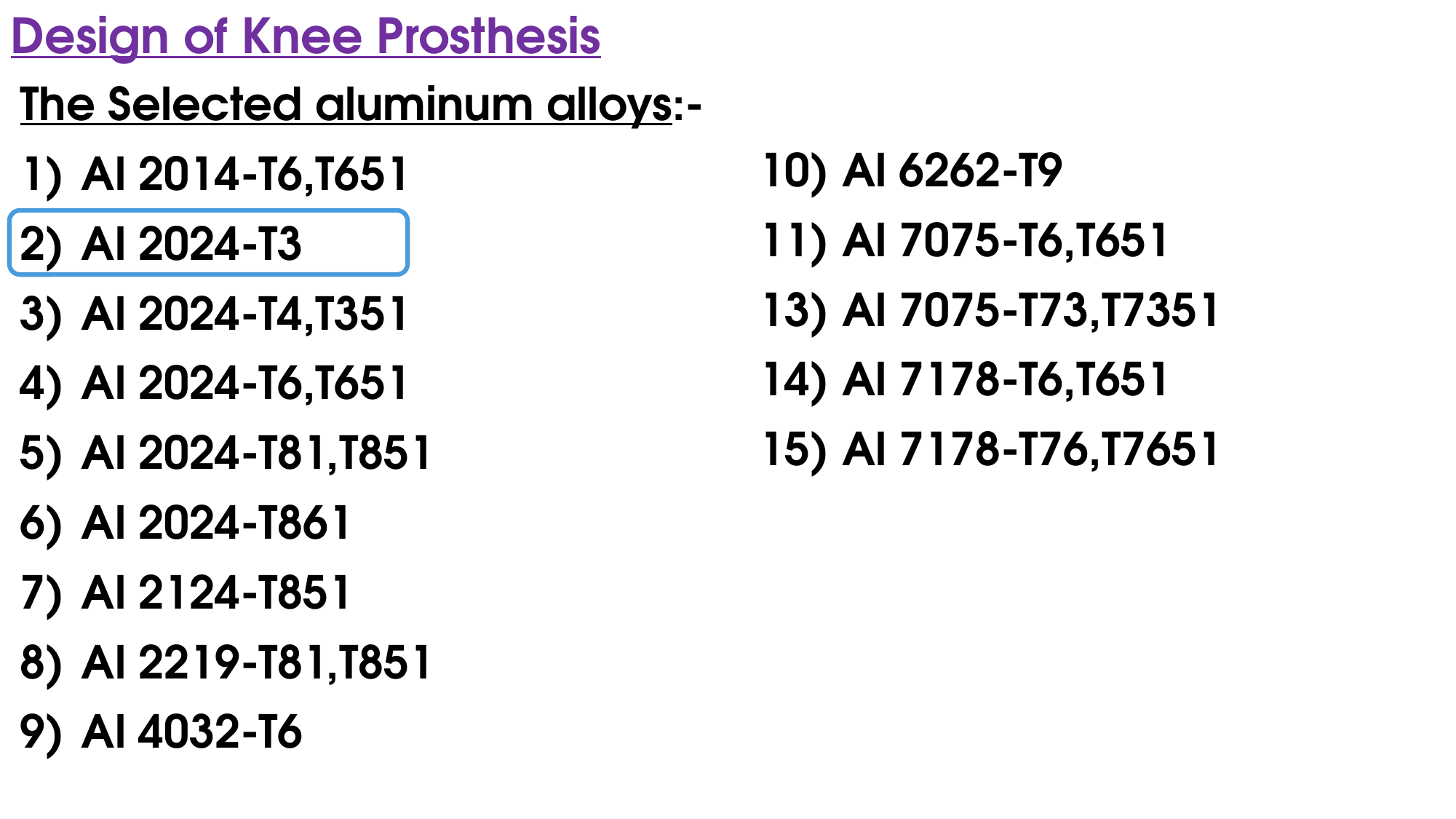

Design of Knee Prosthesis
The Selected aluminum alloys:-
Al 2014-T6,T651
Al 2024-T3
Al 2024-T4,T351
Al 2024-T6,T651
Al 2024-T81,T851
Al 2024-T861
Al 2124-T851
Al 2219-T81,T851
Al 4032-T6
10) Al 6262-T9
11) Al 7075-T6,T651
13) Al 7075-T73,T7351
14) Al 7178-T6,T651
15) Al 7178-T76,T7651